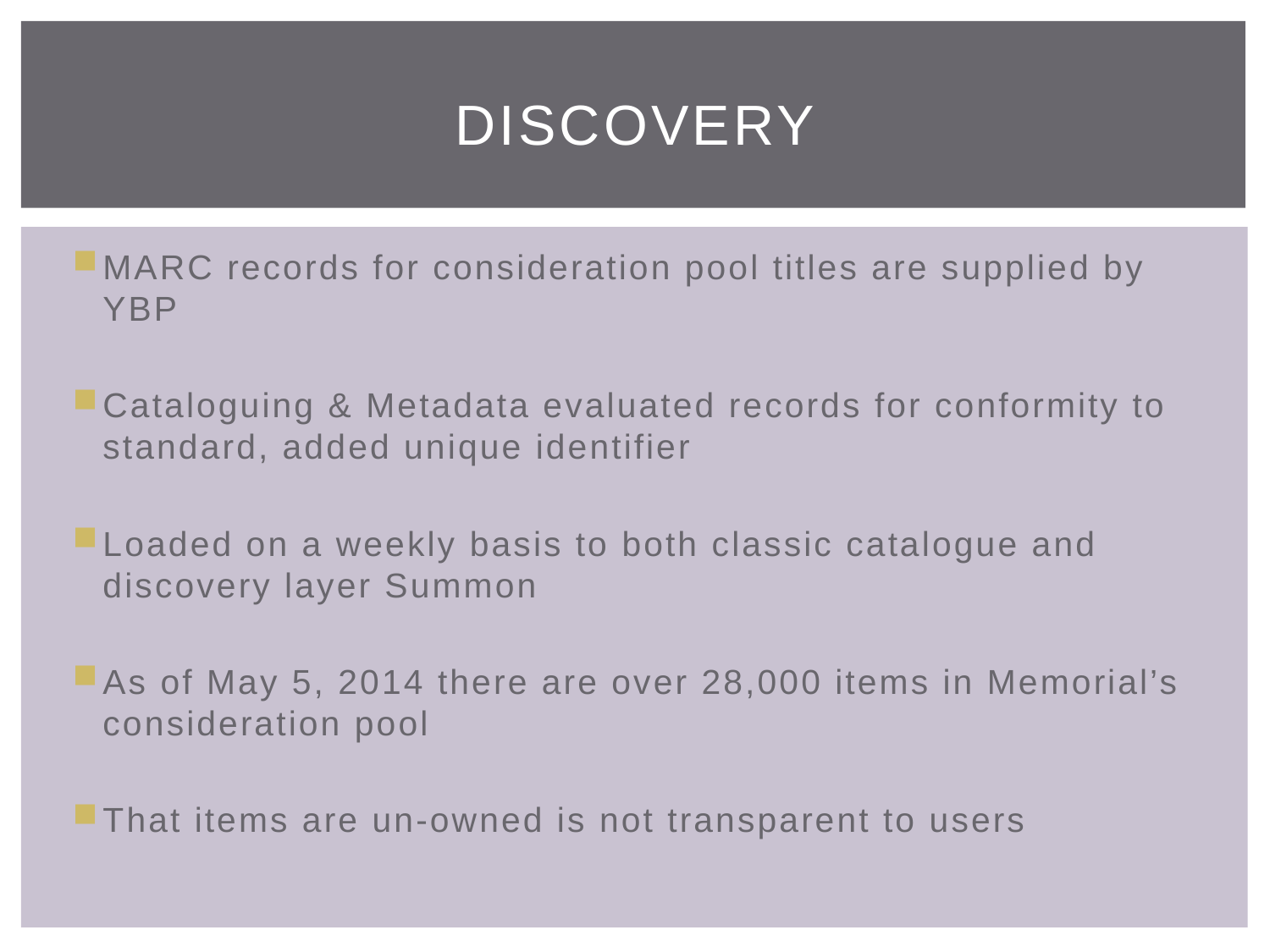

# Discovery
MARC records for consideration pool titles are supplied by YBP

Cataloguing & Metadata evaluated records for conformity to standard, added unique identifier

Loaded on a weekly basis to both classic catalogue and discovery layer Summon

As of May 5, 2014 there are over 28,000 items in Memorial’s consideration pool

That items are un-owned is not transparent to users